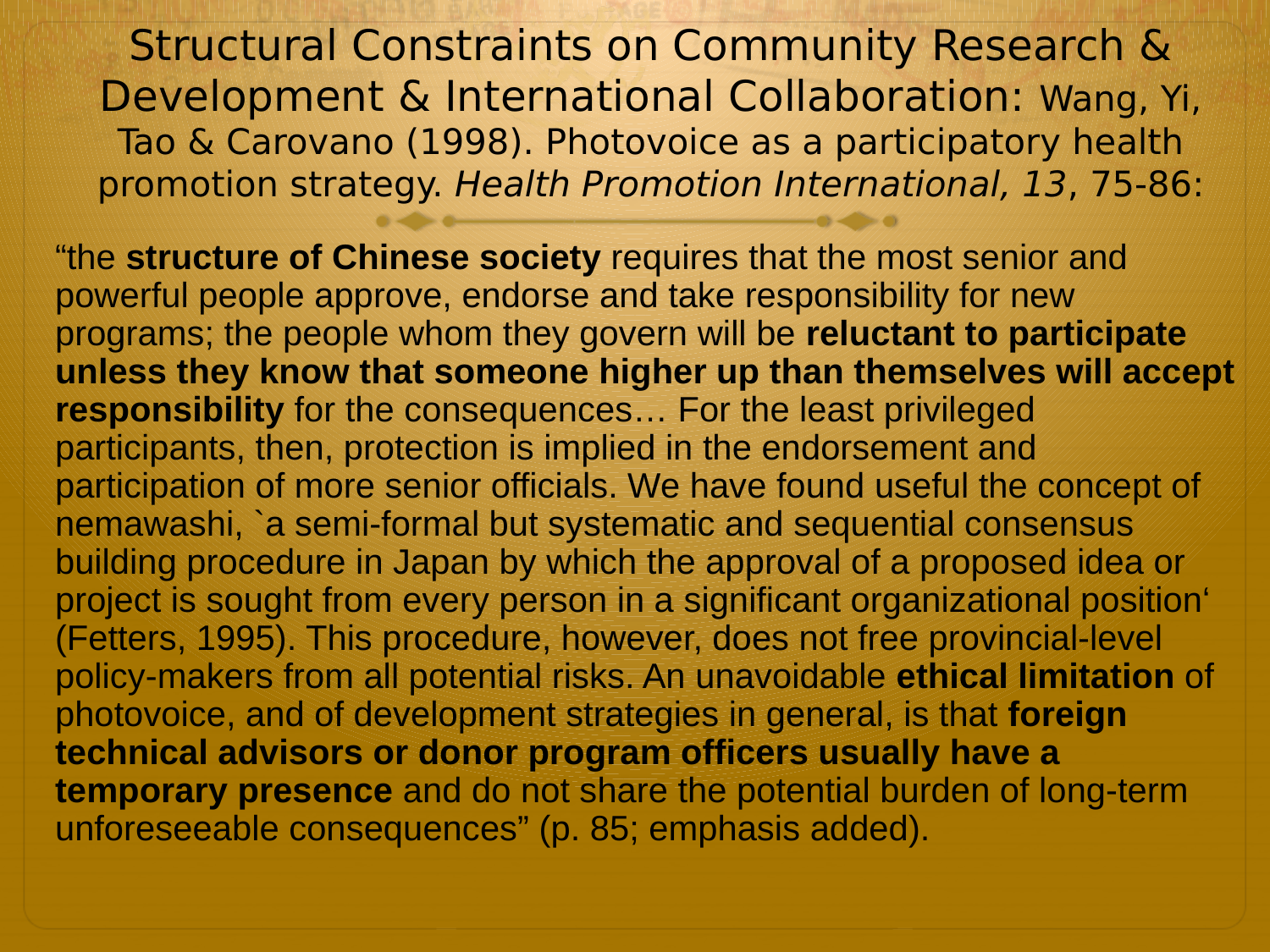

# Structural Constraints on Community Research & Development & International Collaboration: Wang, Yi, Tao & Carovano (1998). Photovoice as a participatory health promotion strategy. Health Promotion International, 13, 75-86:
“the structure of Chinese society requires that the most senior and powerful people approve, endorse and take responsibility for new programs; the people whom they govern will be reluctant to participate unless they know that someone higher up than themselves will accept responsibility for the consequences… For the least privileged participants, then, protection is implied in the endorsement and participation of more senior officials. We have found useful the concept of nemawashi, `a semi-formal but systematic and sequential consensus building procedure in Japan by which the approval of a proposed idea or project is sought from every person in a significant organizational position‘ (Fetters, 1995). This procedure, however, does not free provincial-level policy-makers from all potential risks. An unavoidable ethical limitation of photovoice, and of development strategies in general, is that foreign technical advisors or donor program officers usually have a temporary presence and do not share the potential burden of long-term unforeseeable consequences” (p. 85; emphasis added).